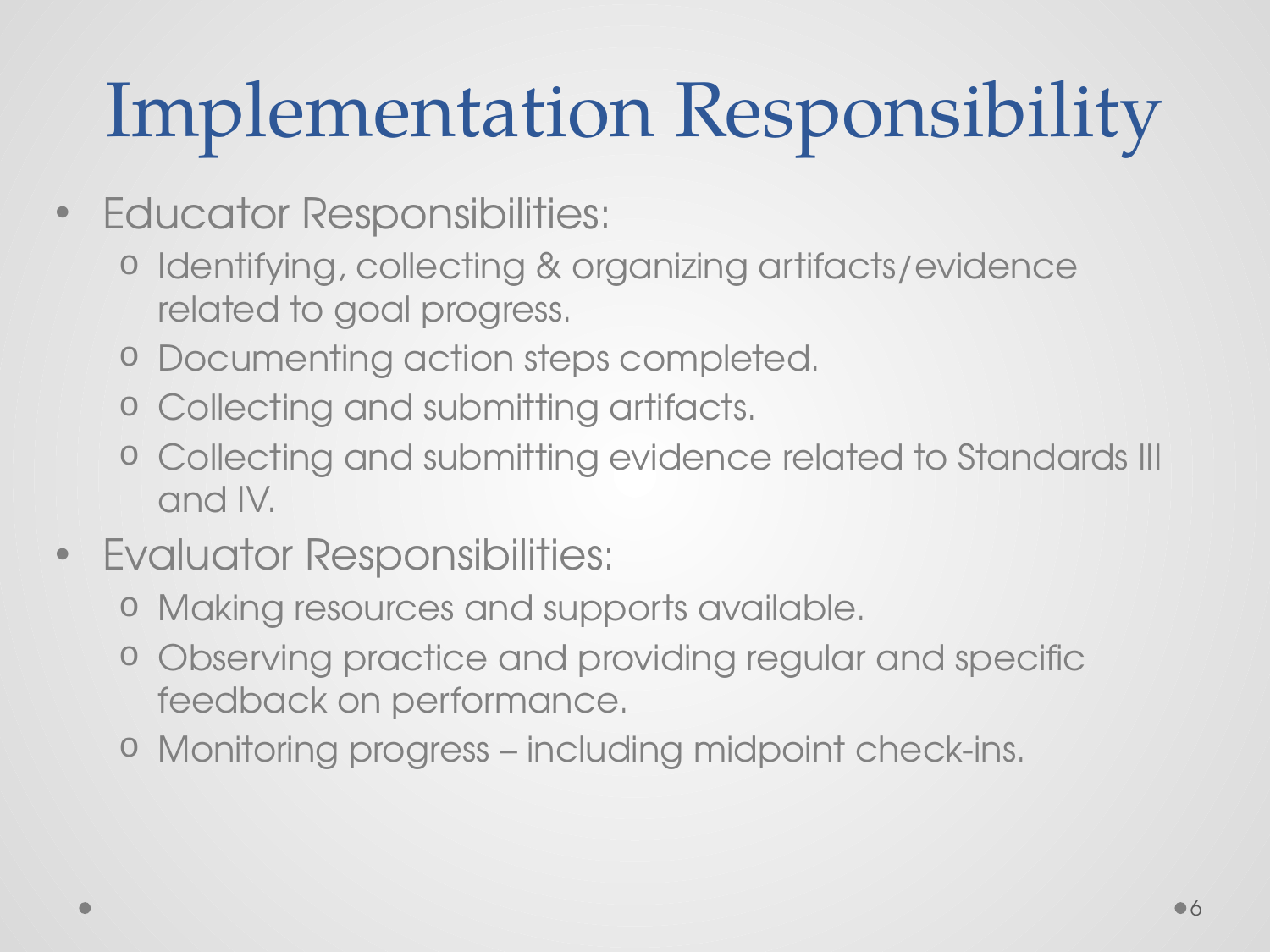

# Implementation Responsibility
Educator Responsibilities:
Identifying, collecting & organizing artifacts/evidence related to goal progress.
Documenting action steps completed.
Collecting and submitting artifacts.
Collecting and submitting evidence related to Standards III and IV.
Evaluator Responsibilities:
Making resources and supports available.
Observing practice and providing regular and specific feedback on performance.
Monitoring progress – including midpoint check-ins.

6